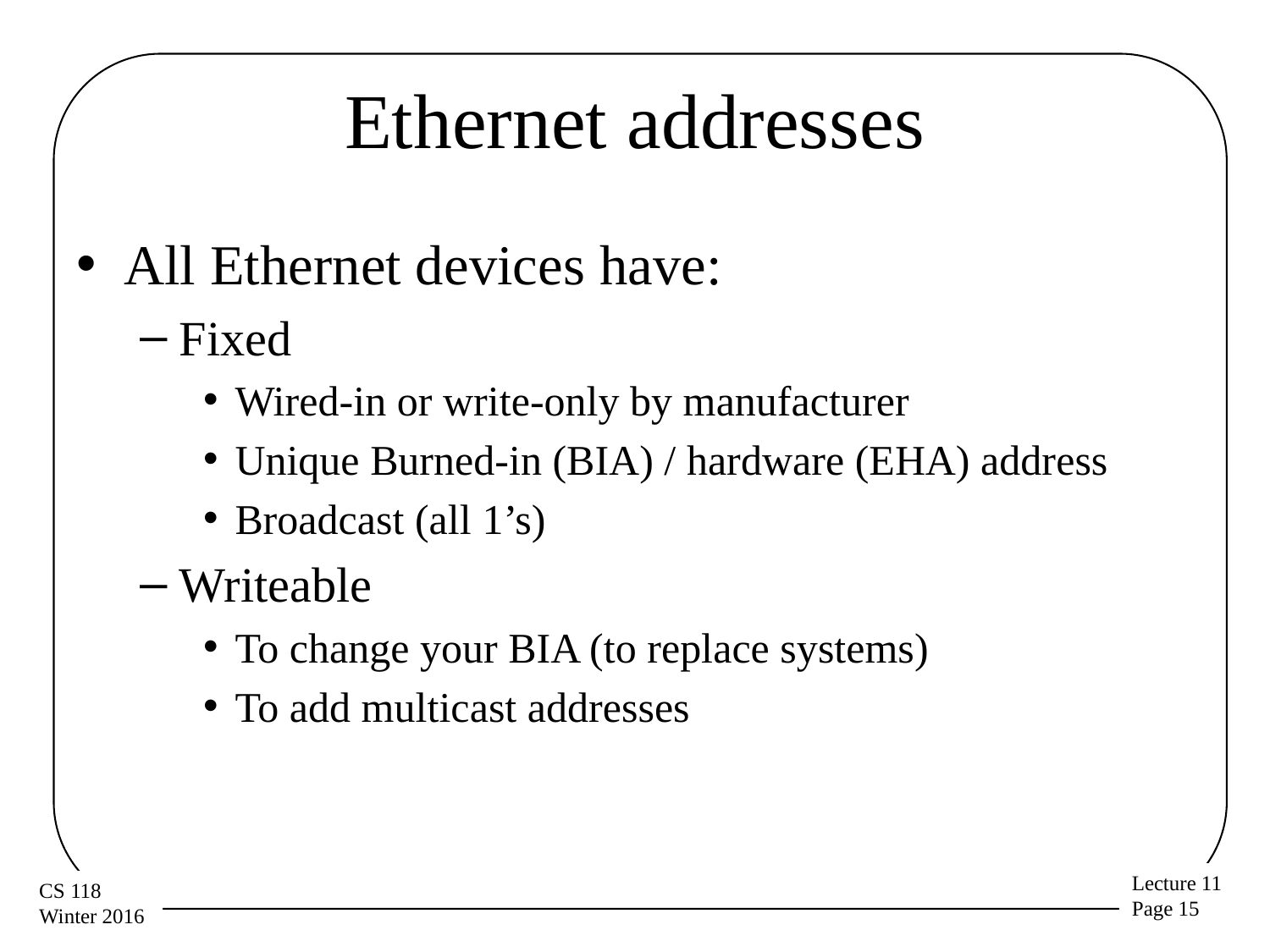

# Ethernet addresses
All Ethernet devices have:
Fixed
Wired-in or write-only by manufacturer
Unique Burned-in (BIA) / hardware (EHA) address
Broadcast (all 1’s)
Writeable
To change your BIA (to replace systems)
To add multicast addresses